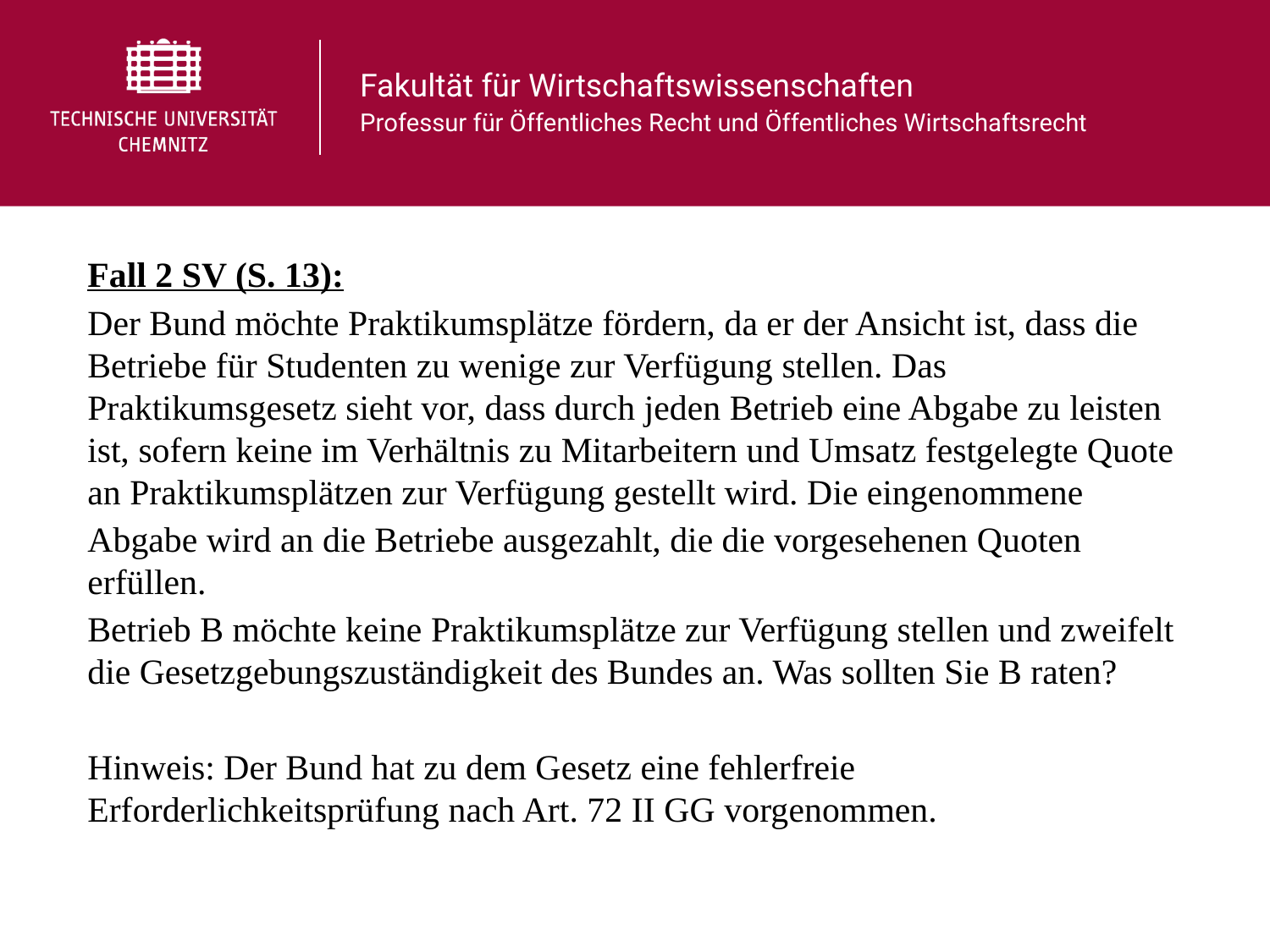

Fall 2 SV (S. 13):
Der Bund möchte Praktikumsplätze fördern, da er der Ansicht ist, dass die Betriebe für Studenten zu wenige zur Verfügung stellen. Das Praktikumsgesetz sieht vor, dass durch jeden Betrieb eine Abgabe zu leisten ist, sofern keine im Verhältnis zu Mitarbeitern und Umsatz festgelegte Quote an Praktikumsplätzen zur Verfügung gestellt wird. Die eingenommene
Abgabe wird an die Betriebe ausgezahlt, die die vorgesehenen Quoten erfüllen.
Betrieb B möchte keine Praktikumsplätze zur Verfügung stellen und zweifelt die Gesetzgebungszuständigkeit des Bundes an. Was sollten Sie B raten?

Hinweis: Der Bund hat zu dem Gesetz eine fehlerfreie Erforderlichkeitsprüfung nach Art. 72 II GG vorgenommen.